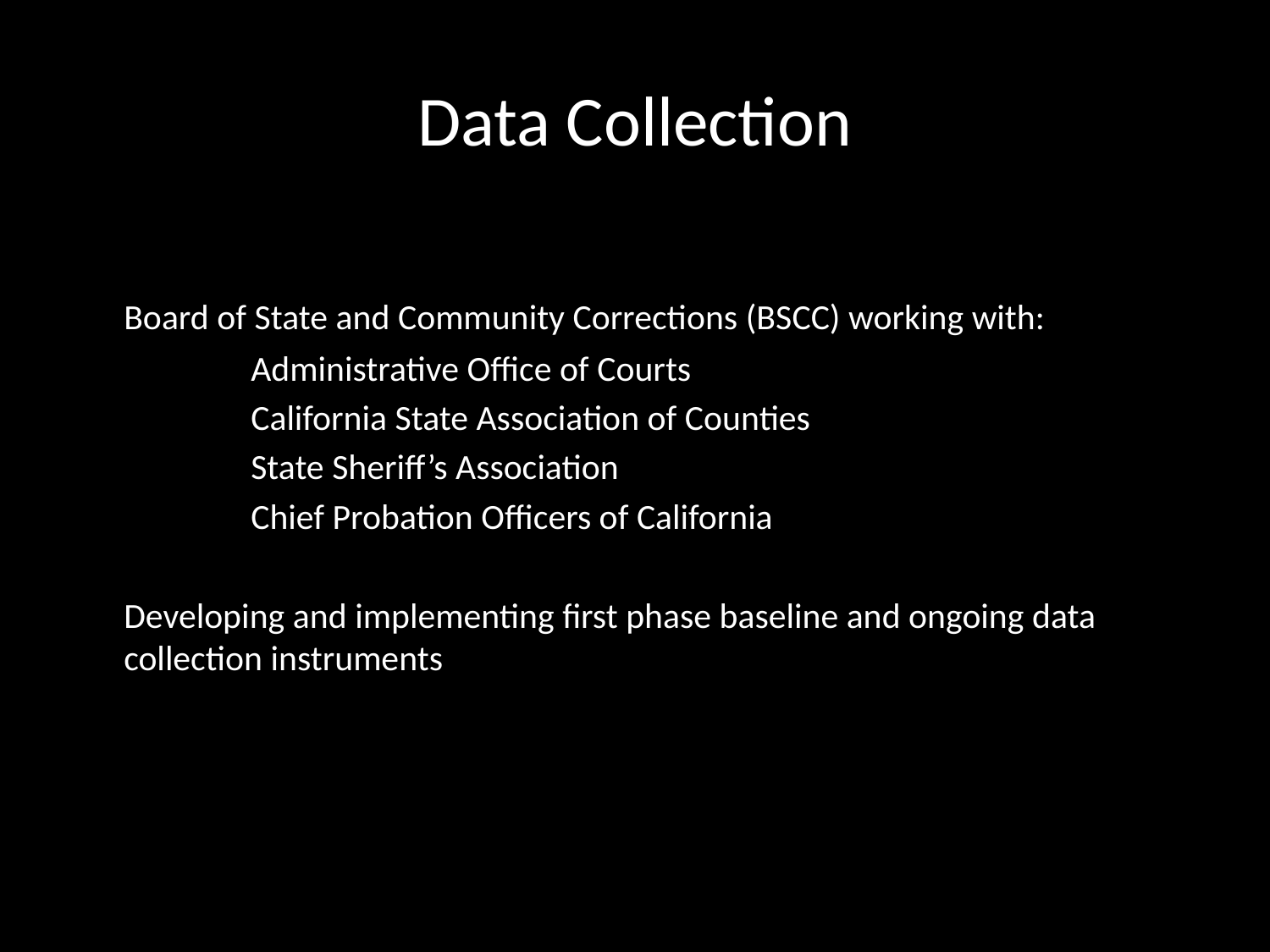

# Data Collection

	Board of State and Community Corrections (BSCC) working with:
		Administrative Office of Courts
		California State Association of Counties
		State Sheriff’s Association
		Chief Probation Officers of California

	Developing and implementing first phase baseline and ongoing data collection instruments